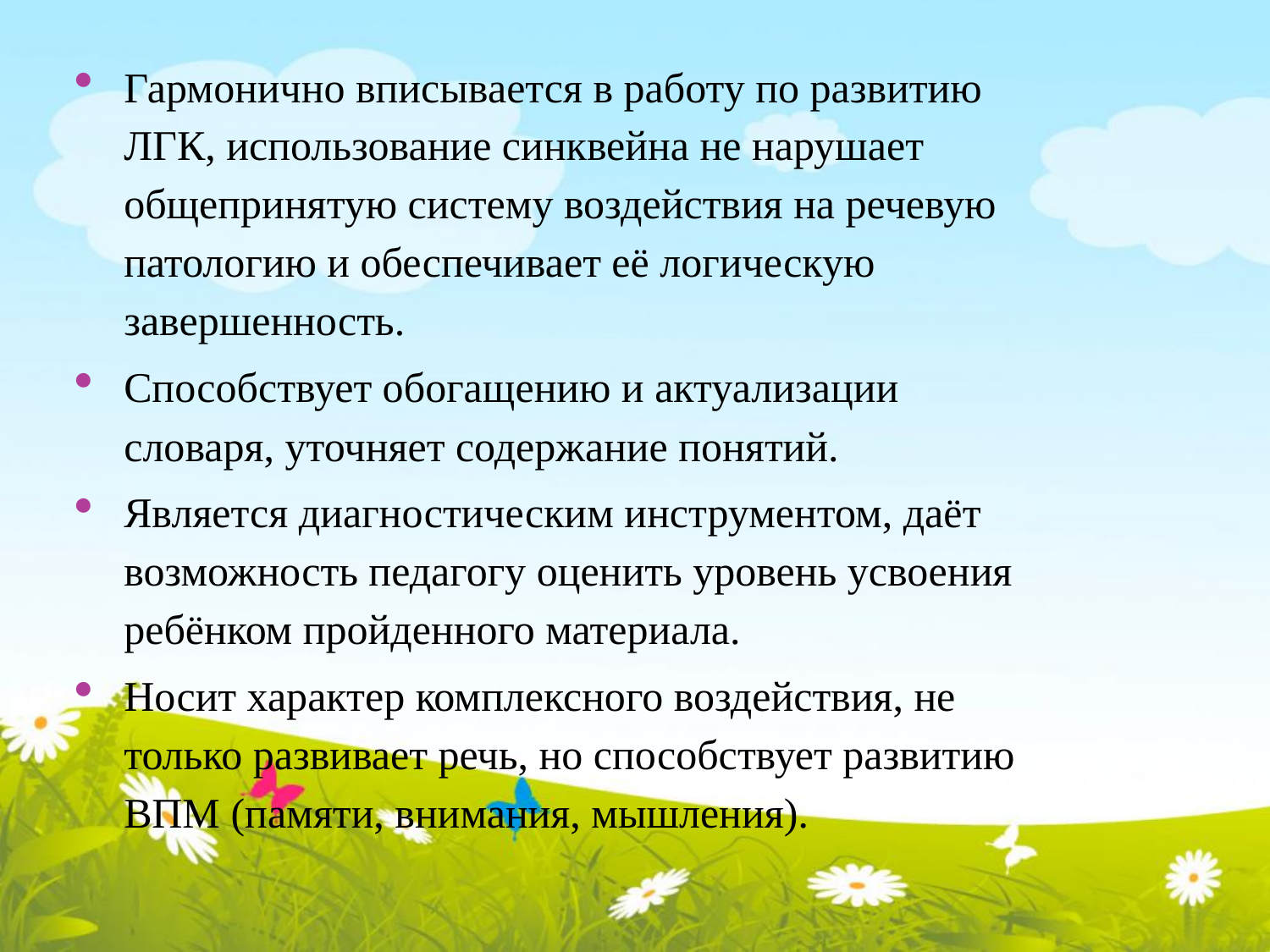

#
Гармонично вписывается в работу по развитию ЛГК, использование синквейна не нарушает общепринятую систему воздействия на речевую патологию и обеспечивает её логическую завершенность.
Способствует обогащению и актуализации словаря, уточняет содержание понятий.
Является диагностическим инструментом, даёт возможность педагогу оценить уровень усвоения ребёнком пройденного материала.
Носит характер комплексного воздействия, не только развивает речь, но способствует развитию ВПМ (памяти, внимания, мышления).